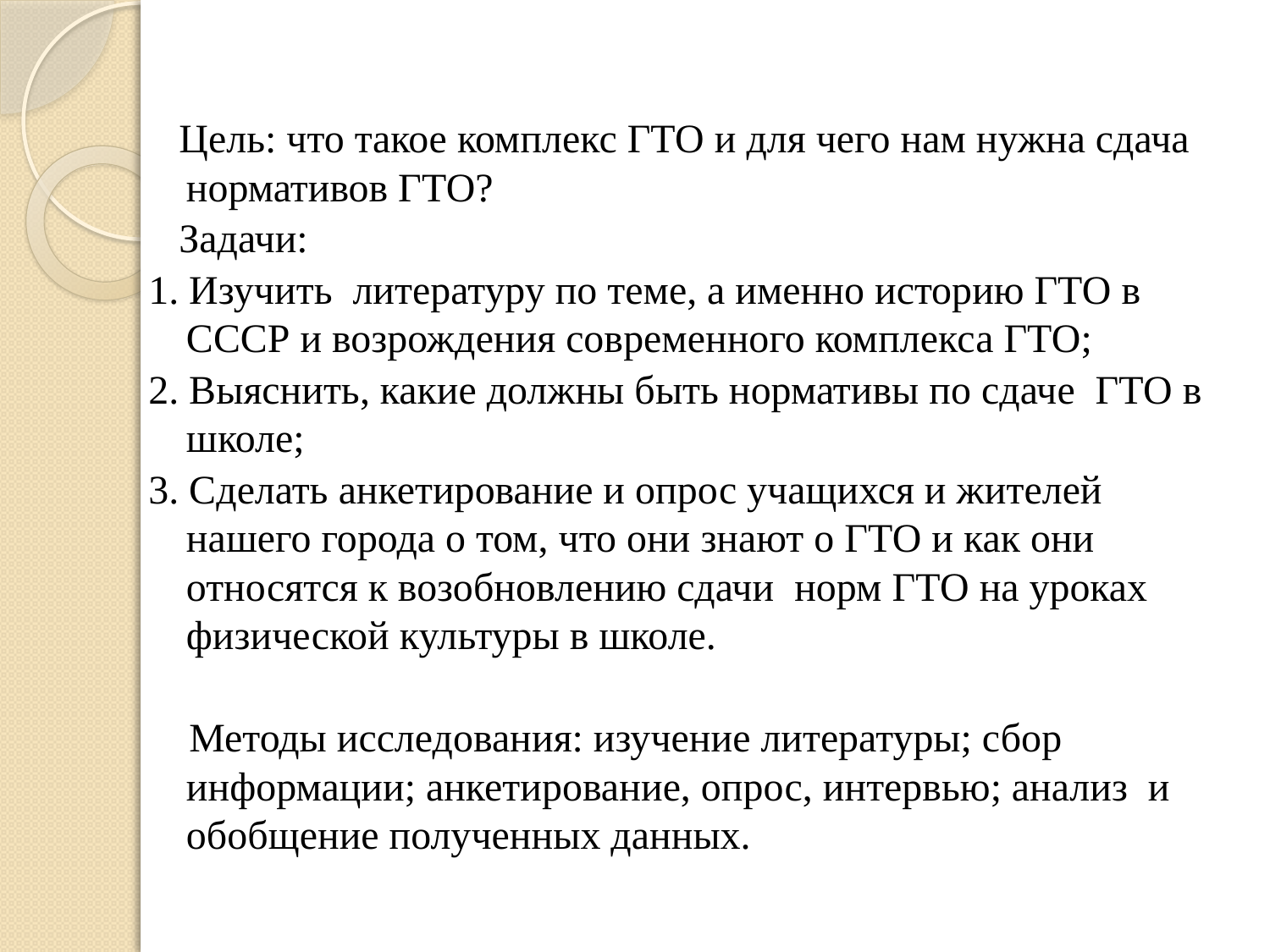

Цель: что такое комплекс ГТО и для чего нам нужна сдача нормативов ГТО?
   Задачи:
1. Изучить  литературу по теме, а именно историю ГТО в СССР и возрождения современного комплекса ГТО;
2. Выяснить, какие должны быть нормативы по сдаче  ГТО в школе;
3. Сделать анкетирование и опрос учащихся и жителей нашего города о том, что они знают о ГТО и как они относятся к возобновлению сдачи  норм ГТО на уроках физической культуры в школе.

    Методы исследования: изучение литературы; сбор информации; анкетирование, опрос, интервью; анализ  и обобщение полученных данных.